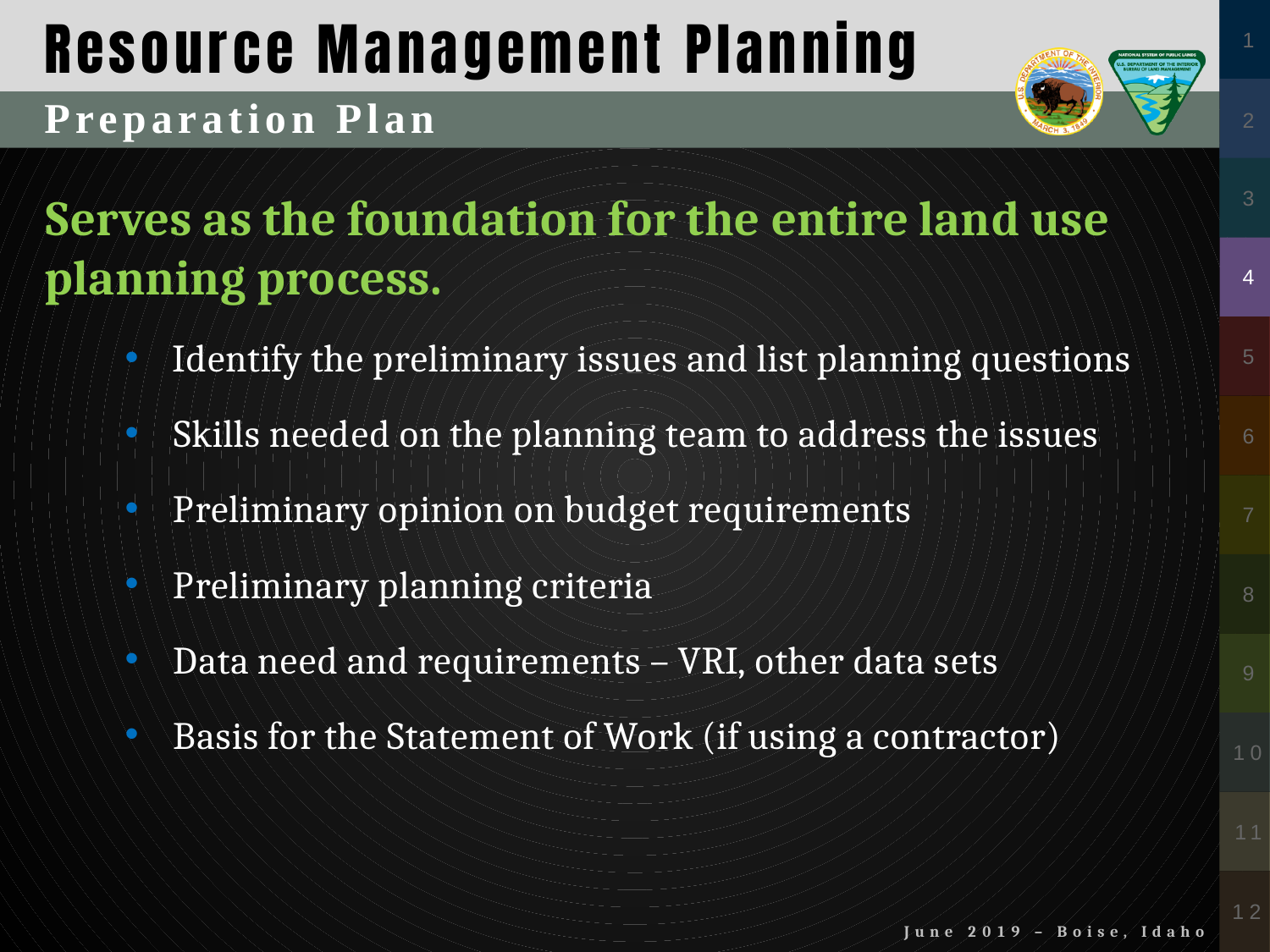

Preparation Plan
Serves as the foundation for the entire land use planning process.
Identify the preliminary issues and list planning questions
Skills needed on the planning team to address the issues
Preliminary opinion on budget requirements
Preliminary planning criteria
Data need and requirements – VRI, other data sets
Basis for the Statement of Work (if using a contractor)